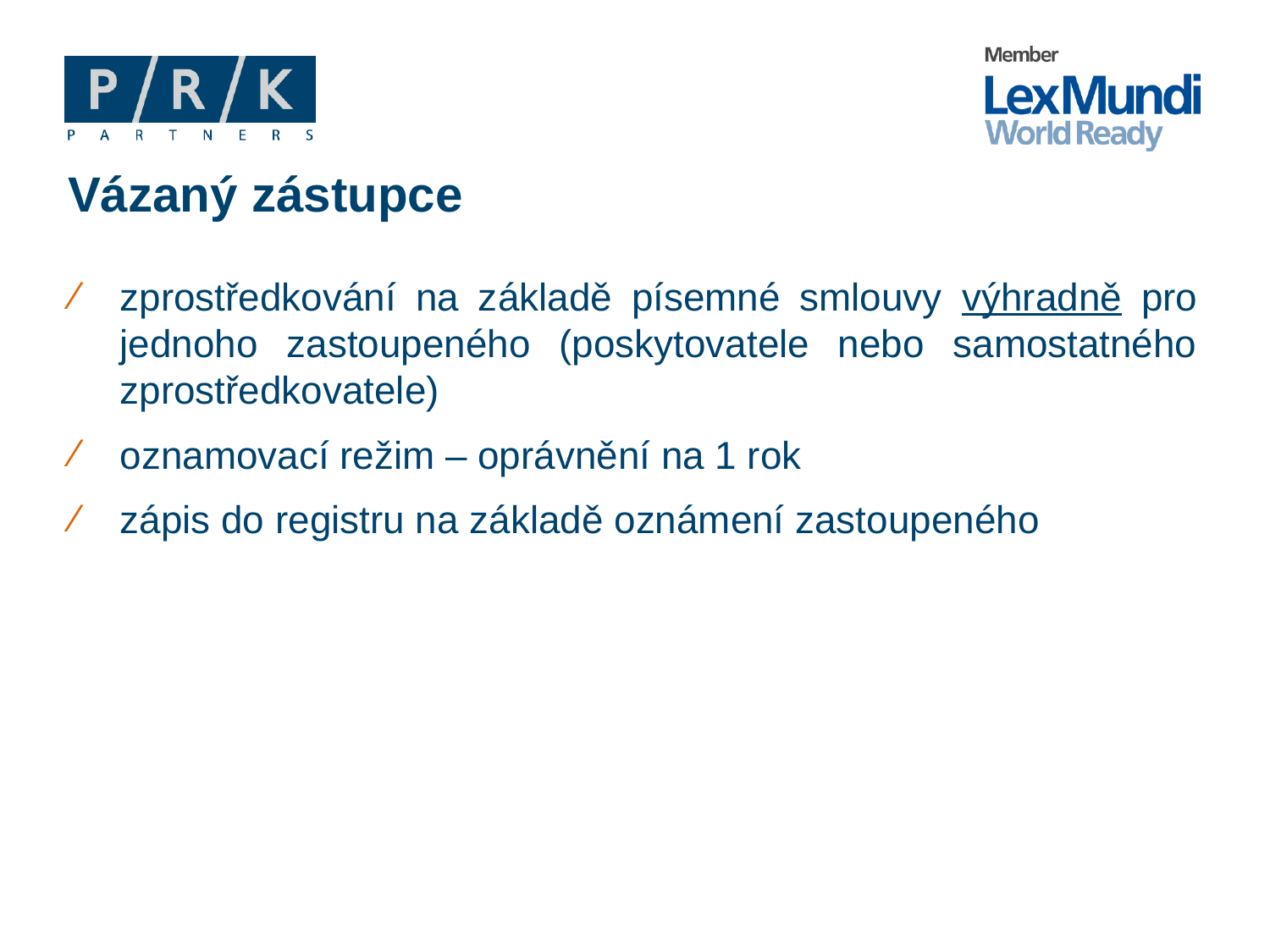

# Vázaný zástupce
zprostředkování na základě písemné smlouvy výhradně pro jednoho zastoupeného (poskytovatele nebo samostatného zprostředkovatele)
oznamovací režim – oprávnění na 1 rok
zápis do registru na základě oznámení zastoupeného